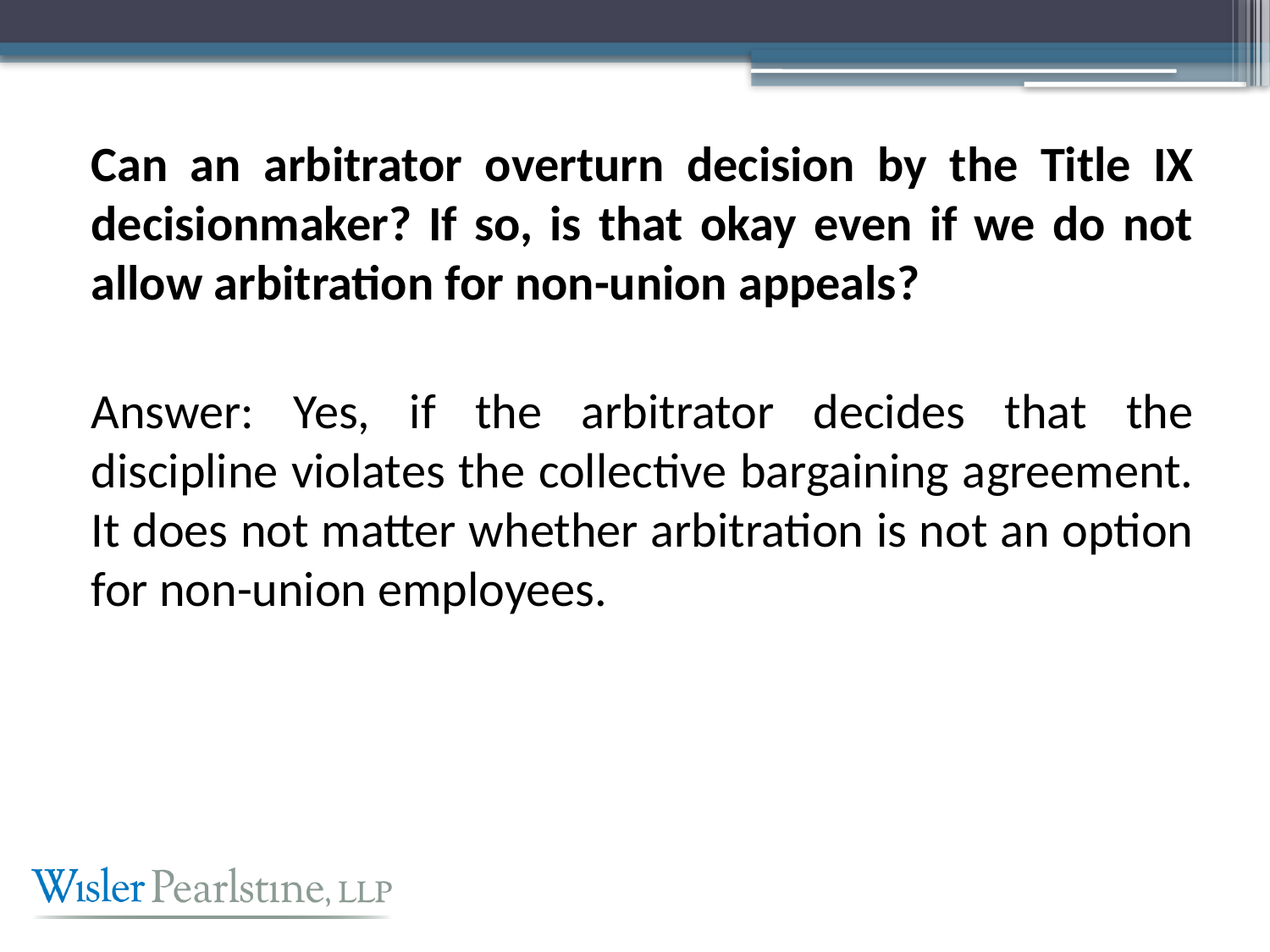

Can an arbitrator overturn decision by the Title IX decisionmaker? If so, is that okay even if we do not allow arbitration for non-union appeals?

Answer: Yes, if the arbitrator decides that the discipline violates the collective bargaining agreement. It does not matter whether arbitration is not an option for non-union employees.